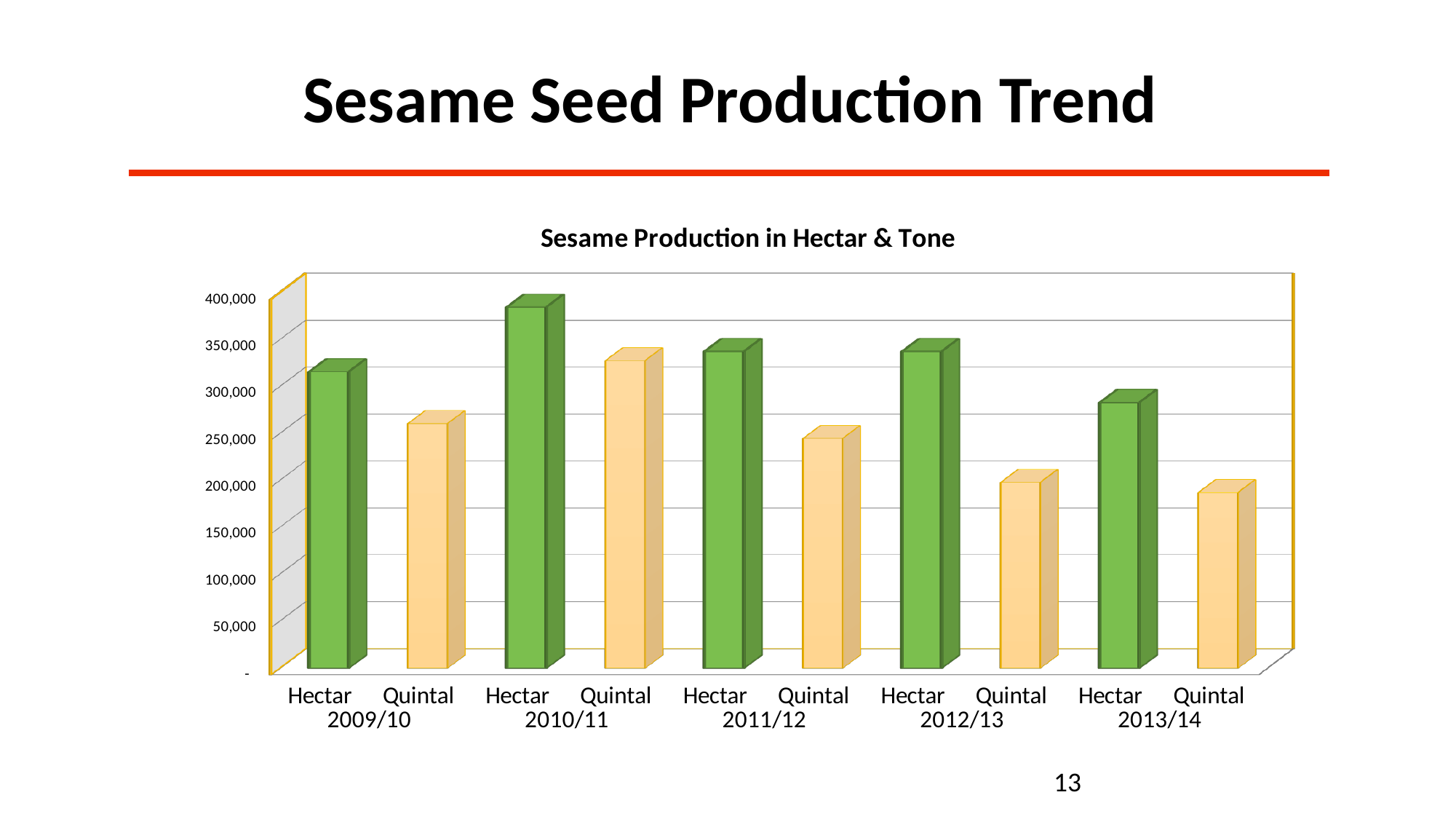

#
Sesame Seed Production Trend

[unsupported chart]

13